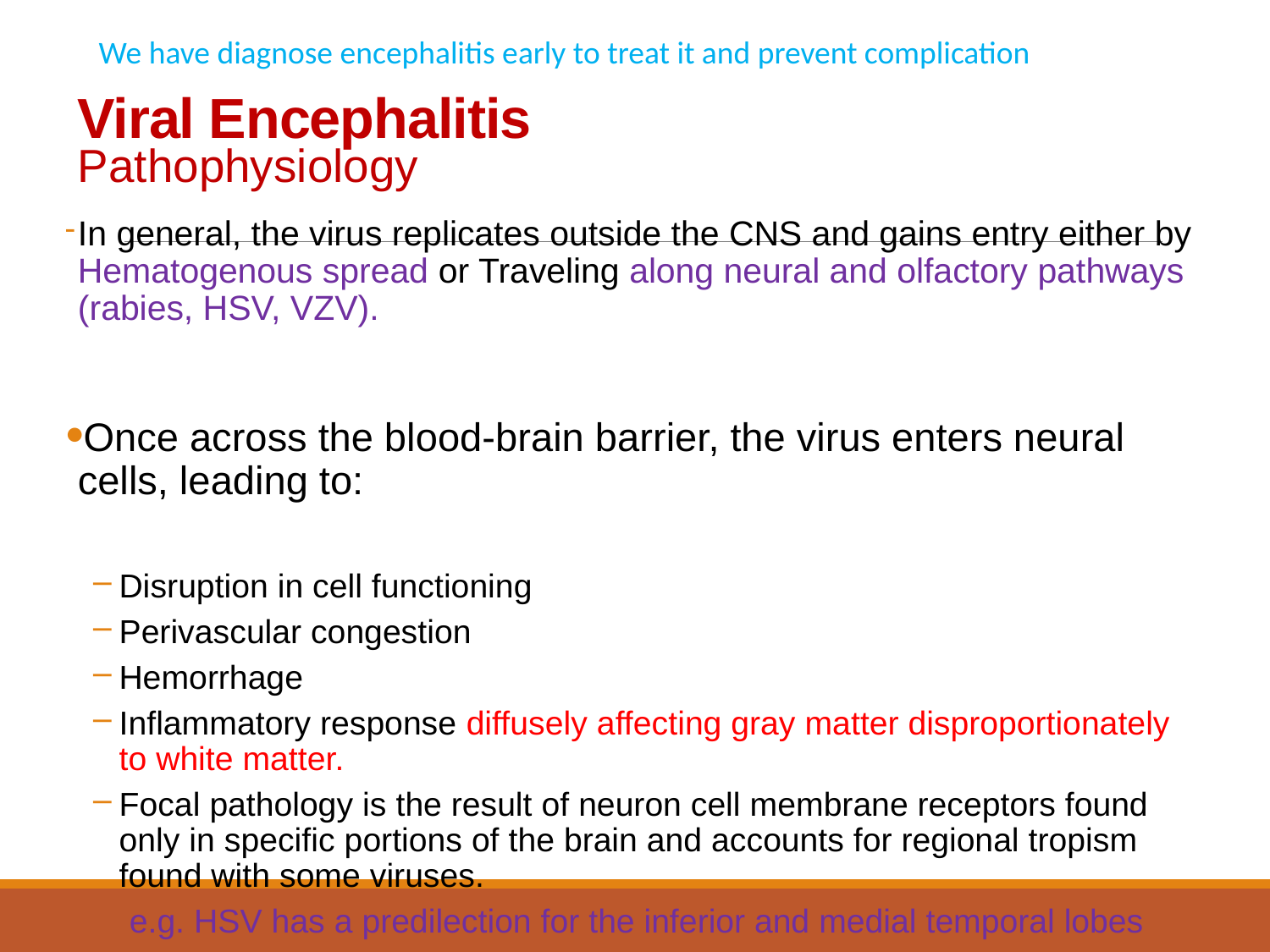

# Viral Encephalitis
We have diagnose encephalitis early to treat it and prevent complication
Pathophysiology
In general, the virus replicates outside the CNS and gains entry either by Hematogenous spread or Traveling along neural and olfactory pathways (rabies, HSV, VZV).

Once across the blood-brain barrier, the virus enters neural cells, leading to:

Disruption in cell functioning
Perivascular congestion
Hemorrhage
Inflammatory response diffusely affecting gray matter disproportionately to white matter.
Focal pathology is the result of neuron cell membrane receptors found only in specific portions of the brain and accounts for regional tropism found with some viruses.
e.g. HSV has a predilection for the inferior and medial temporal lobes